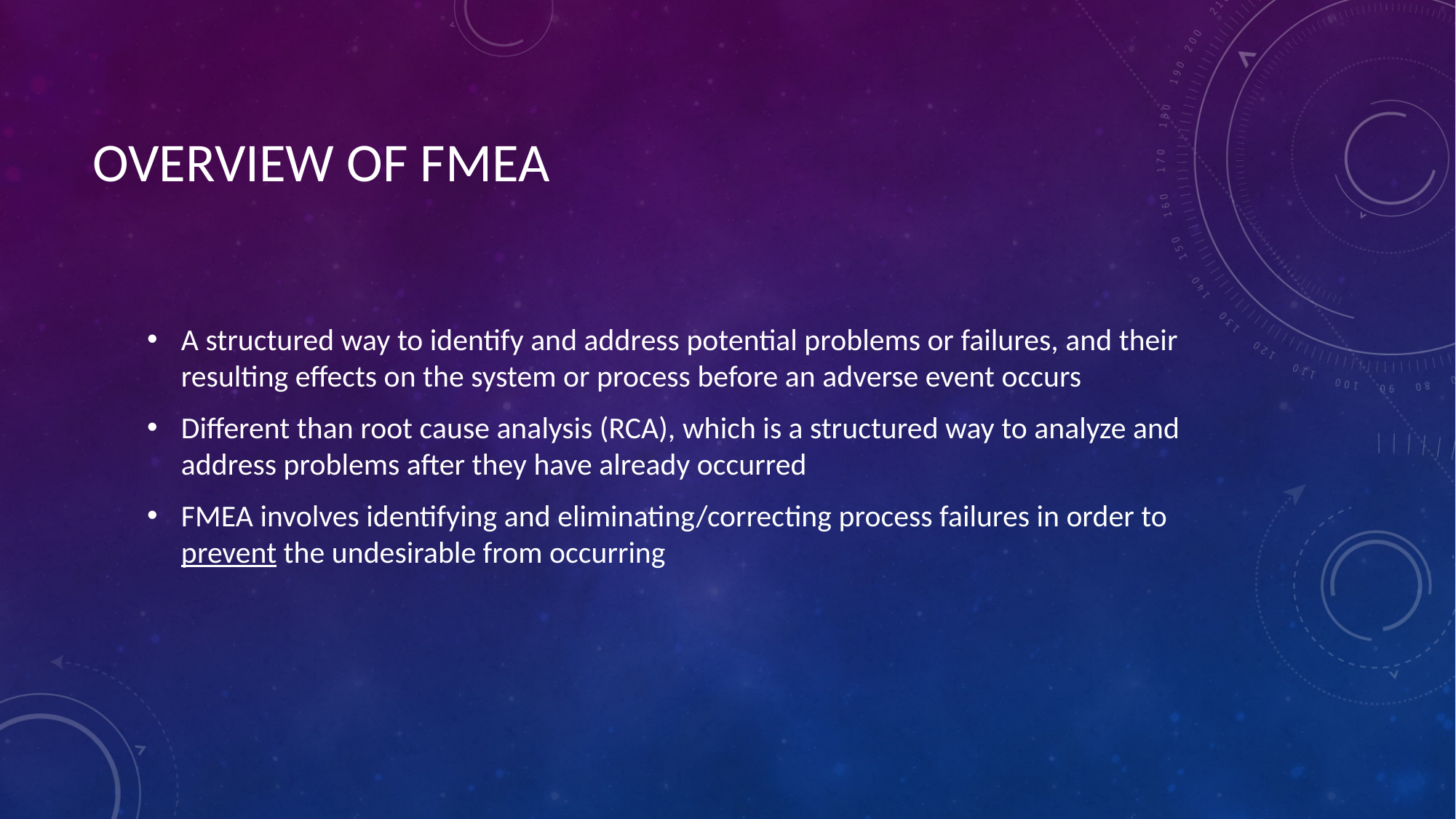

# Overview of FMEA
A structured way to identify and address potential problems or failures, and their resulting effects on the system or process before an adverse event occurs
Different than root cause analysis (RCA), which is a structured way to analyze and address problems after they have already occurred
FMEA involves identifying and eliminating/correcting process failures in order to prevent the undesirable from occurring